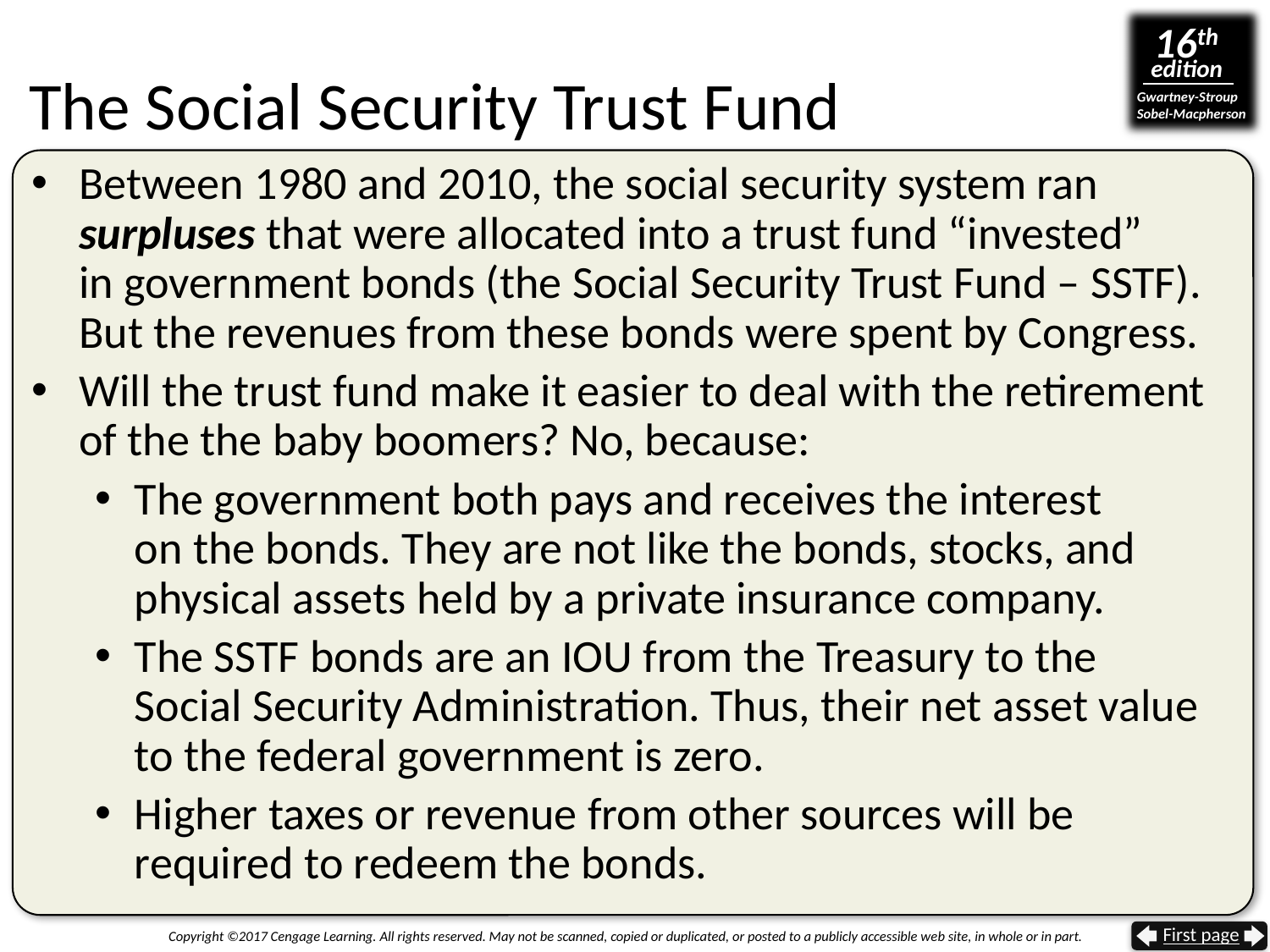

# The Social Security Trust Fund
Between 1980 and 2010, the social security system ran surpluses that were allocated into a trust fund “invested”
in government bonds (the Social Security Trust Fund – SSTF).  But the revenues from these bonds were spent by Congress.
Will the trust fund make it easier to deal with the retirement of the the baby boomers? No, because:
The government both pays and receives the interest
on the bonds. They are not like the bonds, stocks, and physical assets held by a private insurance company.
The SSTF bonds are an IOU from the Treasury to the
Social Security Administration. Thus, their net asset value to the federal government is zero.
Higher taxes or revenue from other sources will be required to redeem the bonds.